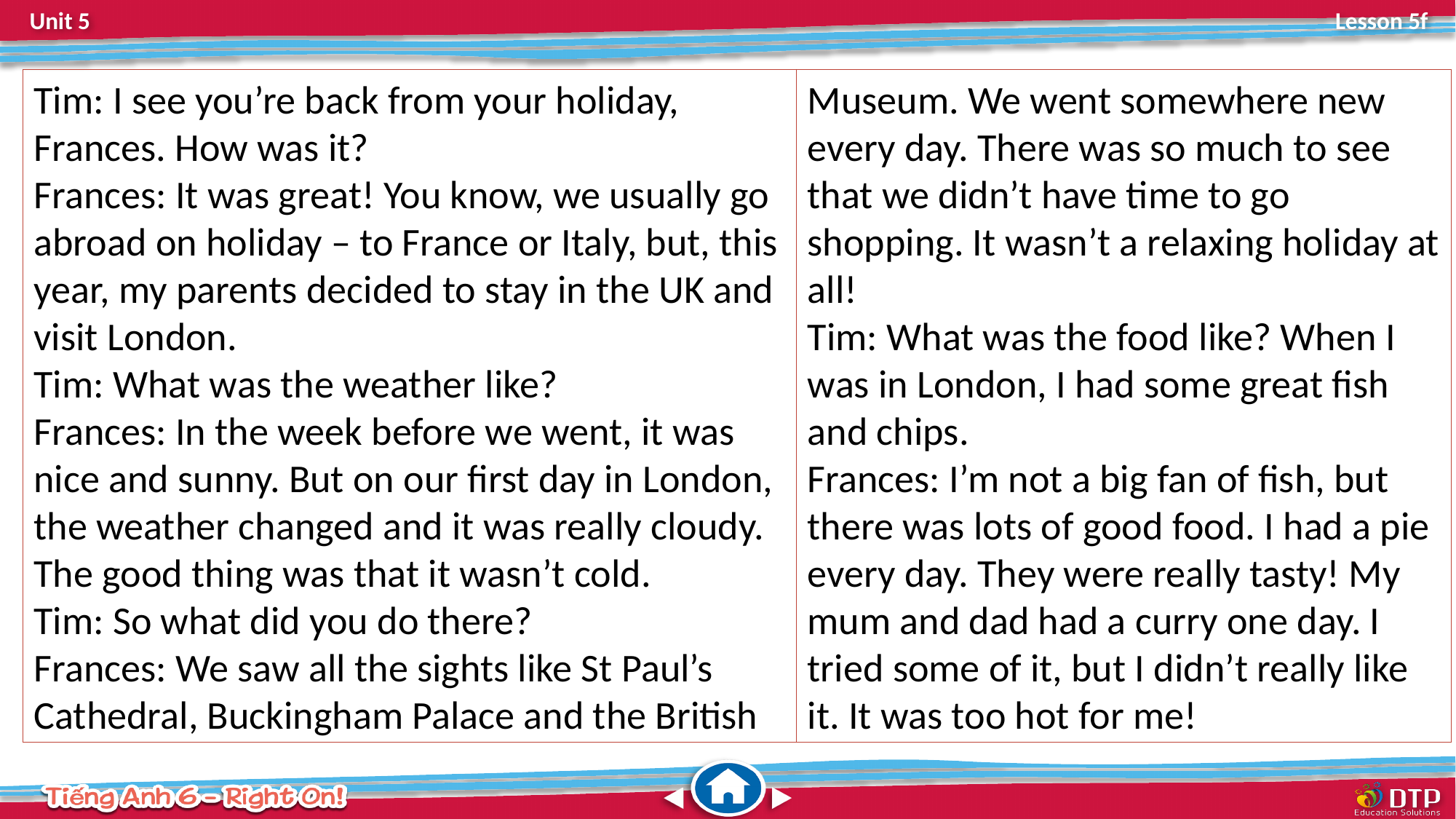

Tim: I see you’re back from your holiday, Frances. How was it?
Frances: It was great! You know, we usually go abroad on holiday – to France or Italy, but, this year, my parents decided to stay in the UK and visit London.
Tim: What was the weather like?
Frances: In the week before we went, it was nice and sunny. But on our first day in London, the weather changed and it was really cloudy. The good thing was that it wasn’t cold.
Tim: So what did you do there?
Frances: We saw all the sights like St Paul’s Cathedral, Buckingham Palace and the British
Museum. We went somewhere new every day. There was so much to see that we didn’t have time to go shopping. It wasn’t a relaxing holiday at all!
Tim: What was the food like? When I was in London, I had some great fish and chips.
Frances: I’m not a big fan of fish, but there was lots of good food. I had a pie every day. They were really tasty! My mum and dad had a curry one day. I tried some of it, but I didn’t really like it. It was too hot for me!